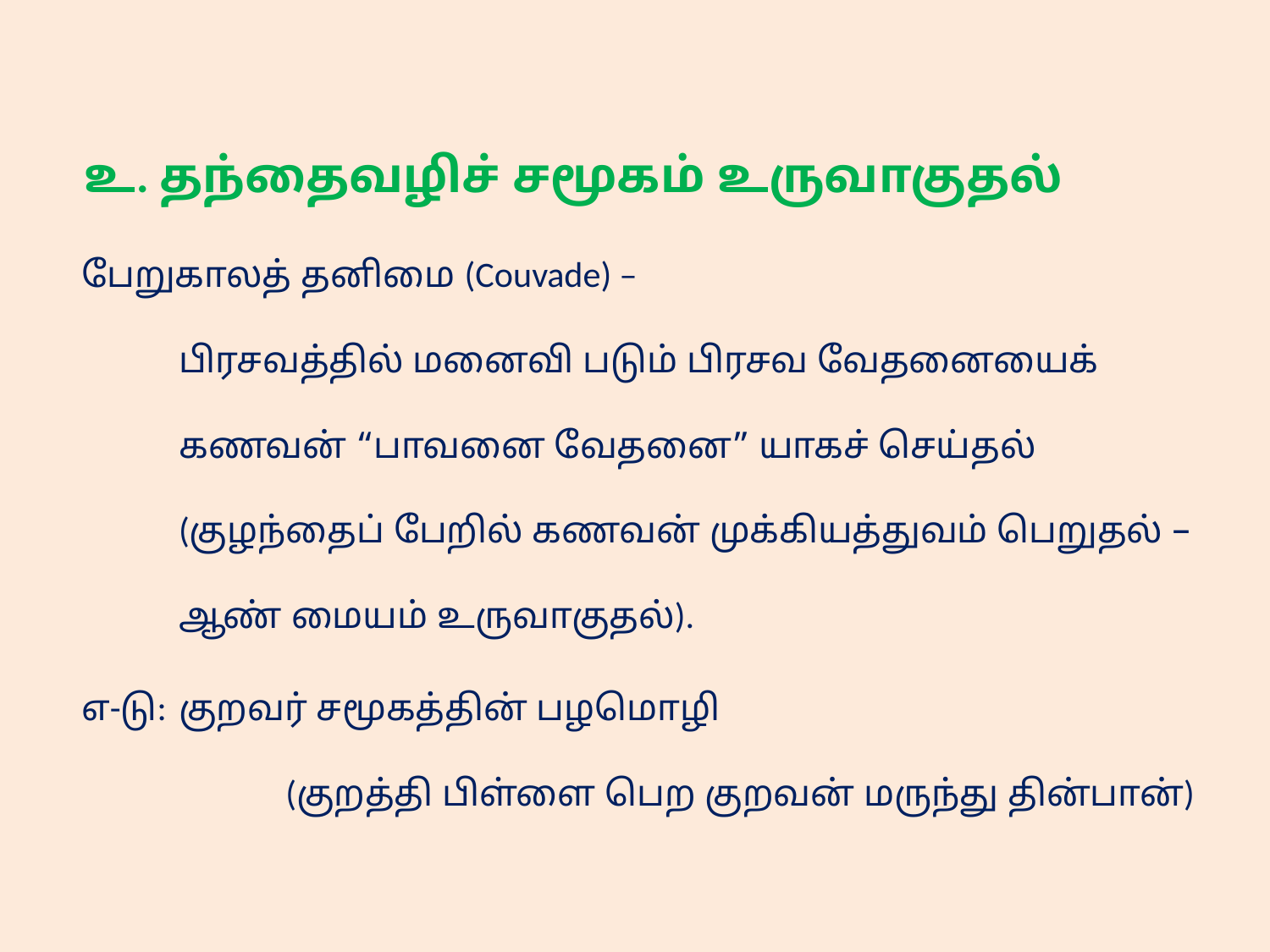

உ. தந்தைவழிச் சமூகம் உருவாகுதல்
 பேறுகாலத் தனிமை (Couvade) –
	பிரசவத்தில் மனைவி படும் பிரசவ வேதனையைக்
	கணவன் “பாவனை வேதனை” யாகச் செய்தல்
	(குழந்தைப் பேறில் கணவன் முக்கியத்துவம் பெறுதல் –
	ஆண் மையம் உருவாகுதல்).
 எ-டு: 	குறவர் சமூகத்தின் பழமொழி
             	(குறத்தி பிள்ளை பெற குறவன் மருந்து தின்பான்)